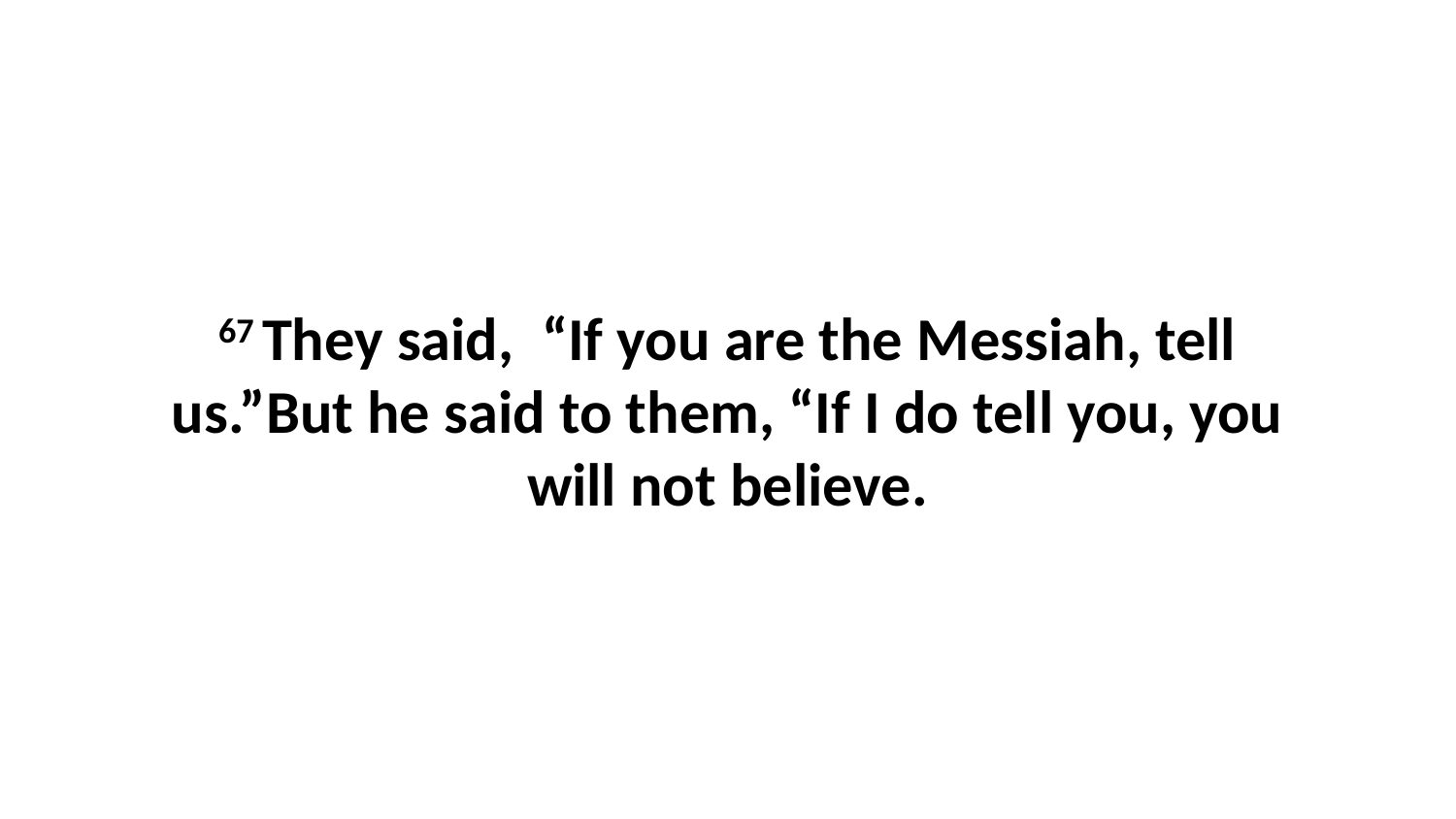

67 They said,  “If you are the Messiah, tell us.”But he said to them, “If I do tell you, you will not believe.